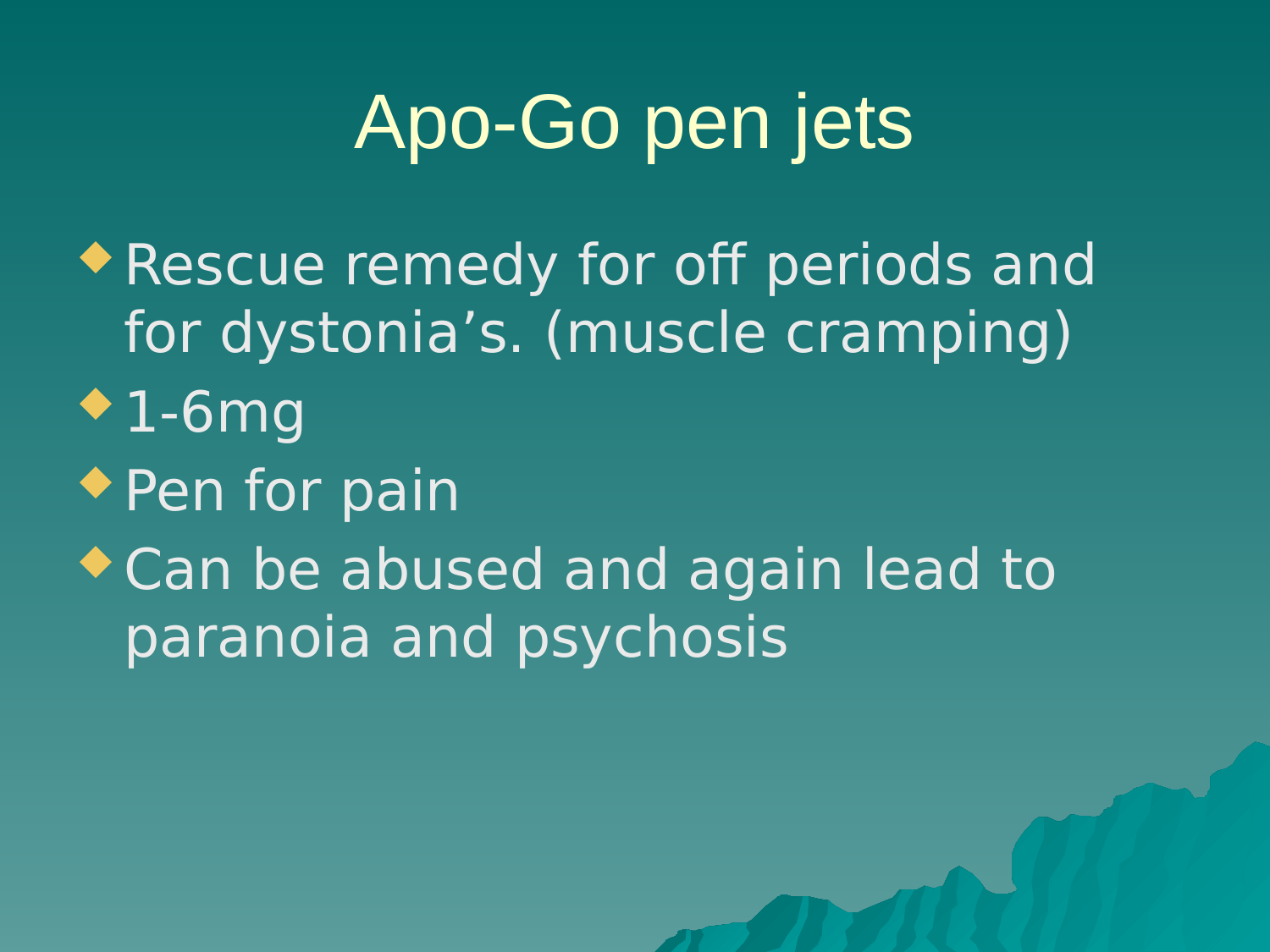

# Apo-Go pen jets
Rescue remedy for off periods and for dystonia’s. (muscle cramping)
1-6mg
Pen for pain
Can be abused and again lead to paranoia and psychosis